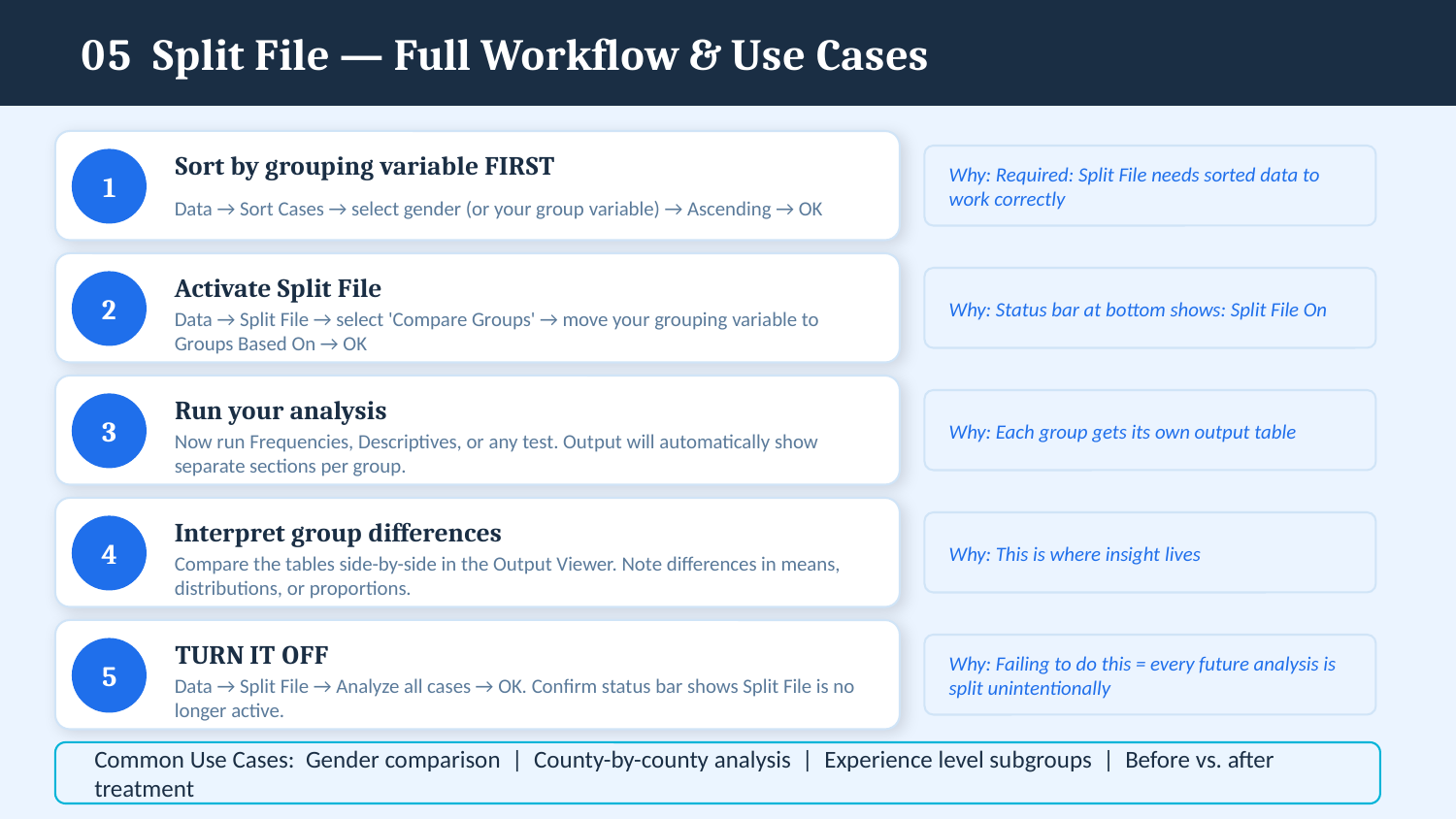

05  Split File — Full Workflow & Use Cases

Sort by grouping variable FIRST

Why: Required: Split File needs sorted data to work correctly

1
Data → Sort Cases → select gender (or your group variable) → Ascending → OK

Activate Split File

Why: Status bar at bottom shows: Split File On

2
Data → Split File → select 'Compare Groups' → move your grouping variable to Groups Based On → OK

Run your analysis

Why: Each group gets its own output table

3
Now run Frequencies, Descriptives, or any test. Output will automatically show separate sections per group.

Interpret group differences

Why: This is where insight lives

4
Compare the tables side-by-side in the Output Viewer. Note differences in means, distributions, or proportions.

TURN IT OFF

Why: Failing to do this = every future analysis is split unintentionally

5
Data → Split File → Analyze all cases → OK. Confirm status bar shows Split File is no longer active.

Common Use Cases:  Gender comparison  |  County-by-county analysis  |  Experience level subgroups  |  Before vs. after treatment